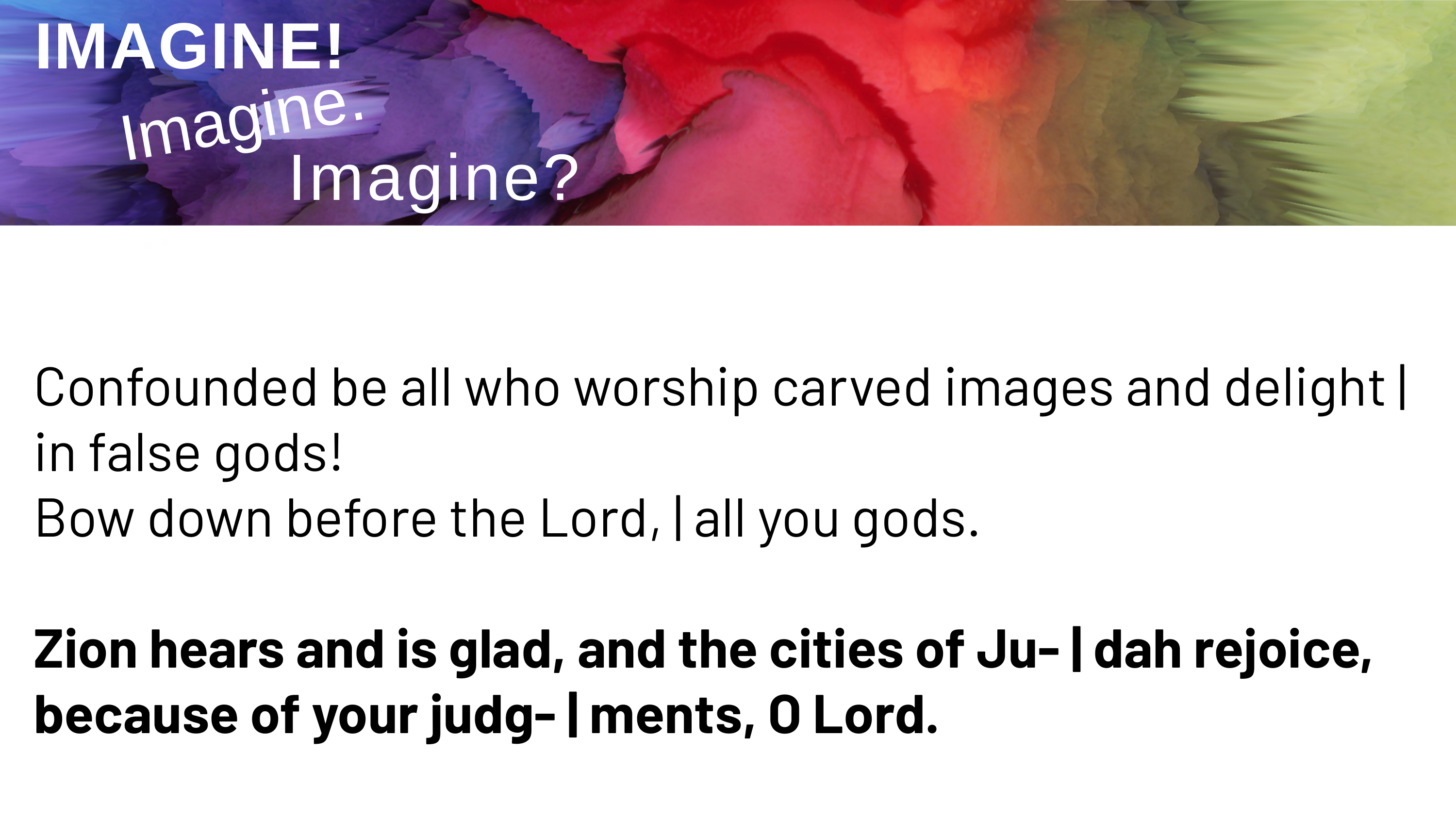

Imagine...
IMAGINE!

Imagine?

Confounded be all who worship carved images and delight | in false gods!
Bow down before the Lord, | all you gods.

Zion hears and is glad, and the cities of Ju- | dah rejoice,
because of your judg- | ments, O Lord.